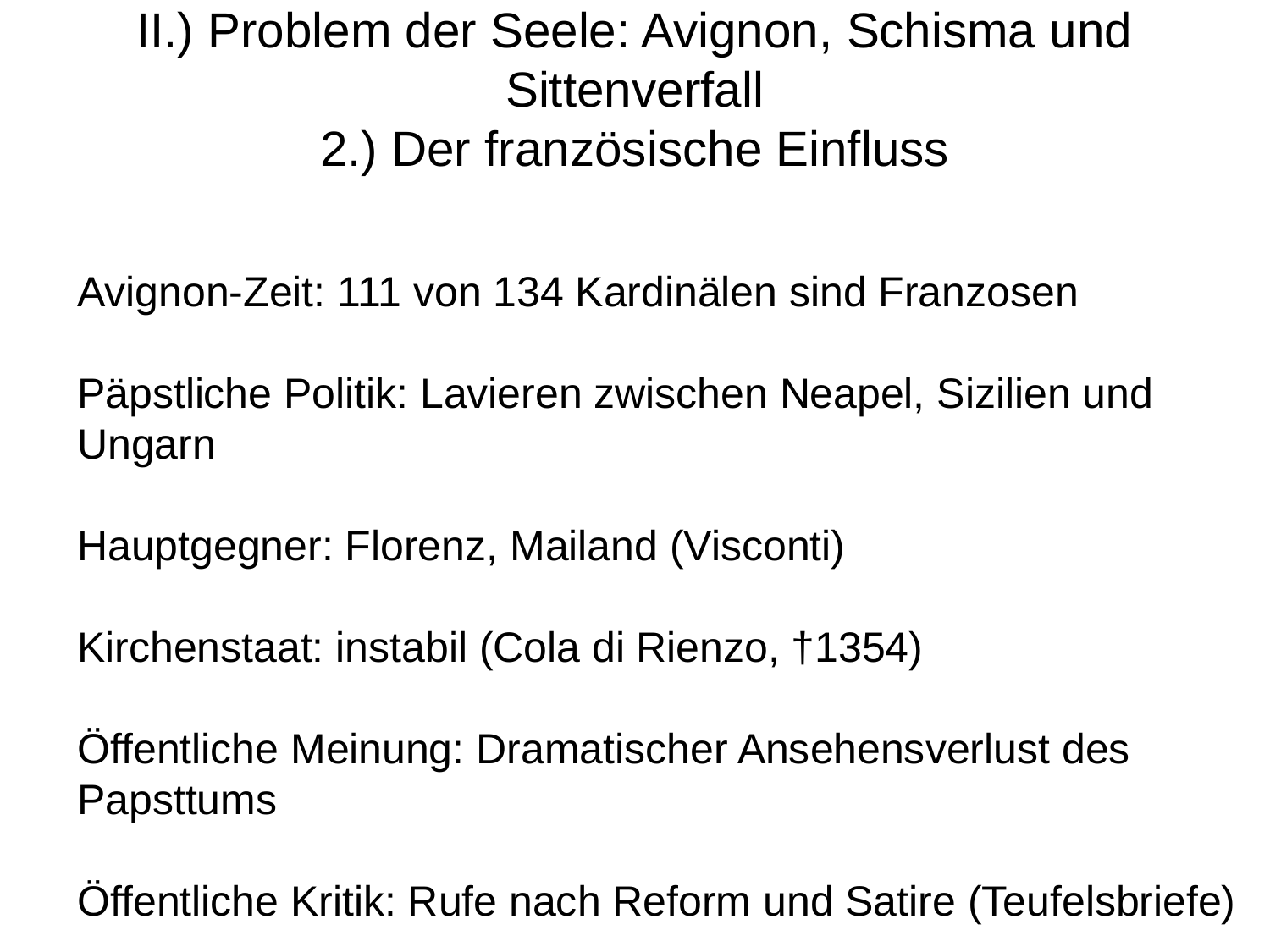

# II.) Problem der Seele: Avignon, Schisma und Sittenverfall 2.) Der französische Einfluss
Avignon-Zeit: 111 von 134 Kardinälen sind Franzosen

Päpstliche Politik: Lavieren zwischen Neapel, Sizilien und Ungarn

Hauptgegner: Florenz, Mailand (Visconti)

Kirchenstaat: instabil (Cola di Rienzo, †1354)

Öffentliche Meinung: Dramatischer Ansehensverlust des Papsttums

Öffentliche Kritik: Rufe nach Reform und Satire (Teufelsbriefe)